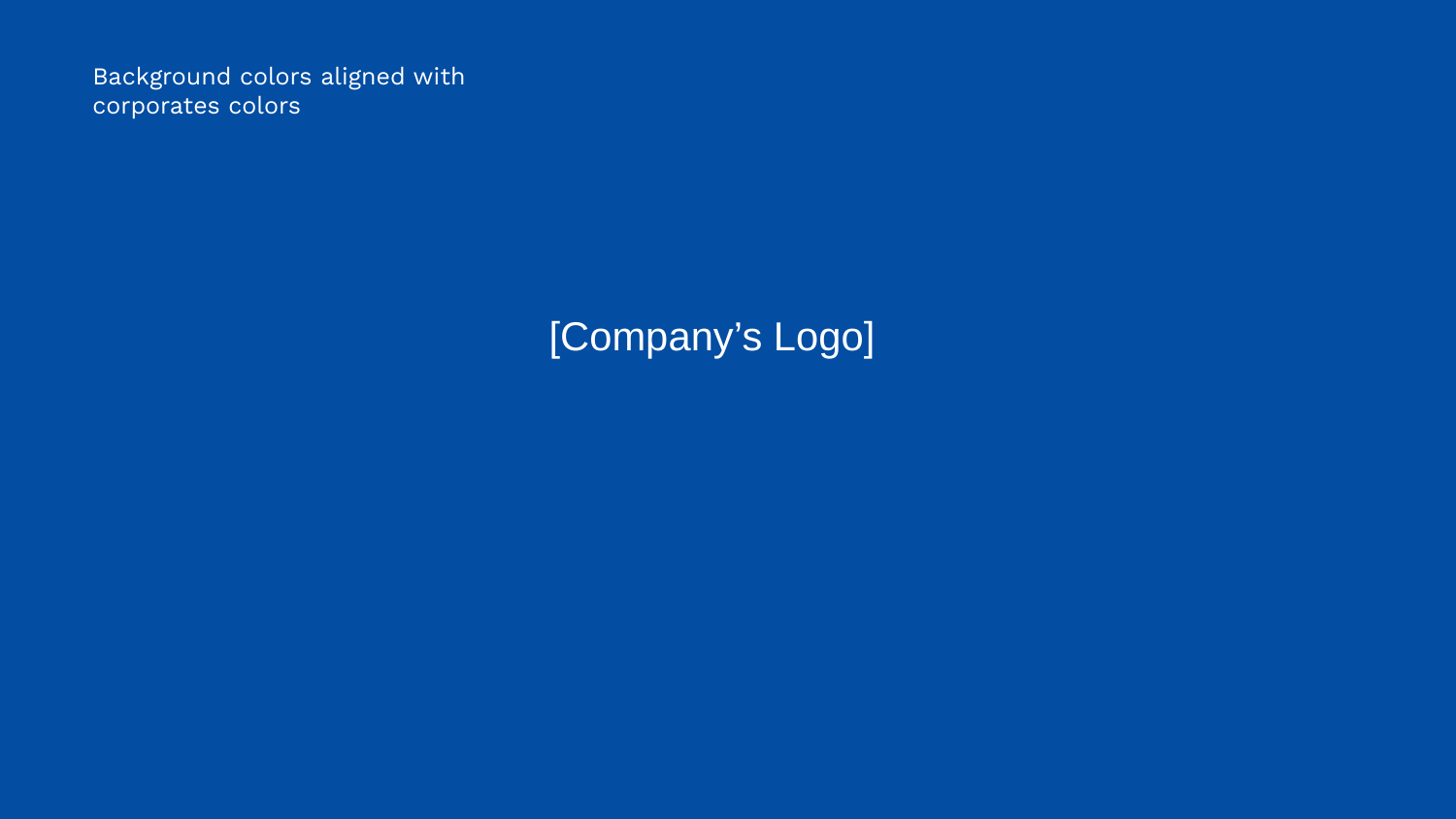

Background colors aligned with corporates colors
# [Company’s Logo]